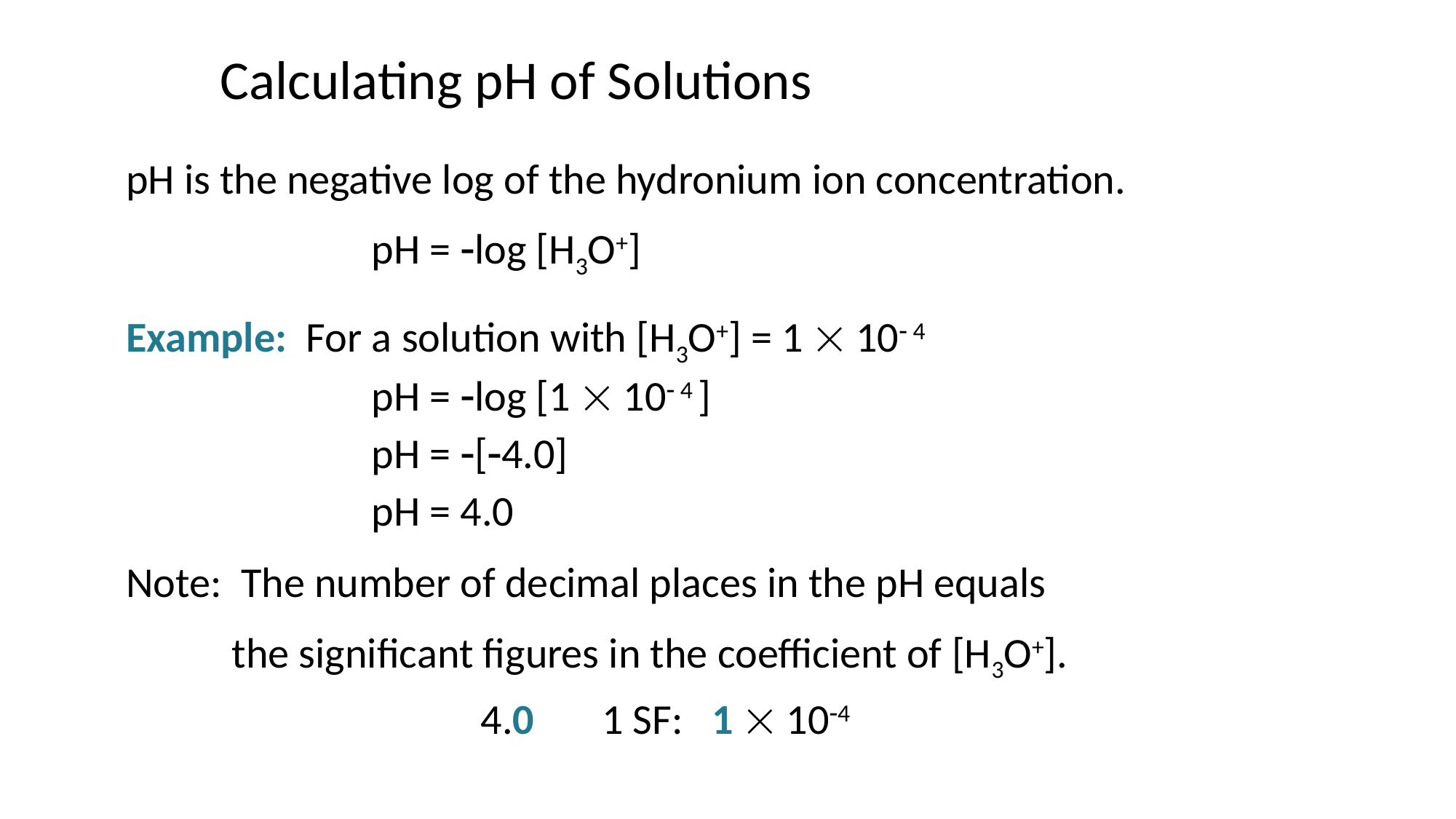

# Calculating pH of Solutions
pH is the negative log of the hydronium ion concentration.
			pH = −log [H3O+]
Example:  For a solution with [H3O+] = 1 × 10− 4
		pH = −log [1 × 10− 4 ]
		pH = −[−4.0]
		pH = 4.0
Note:  The number of decimal places in the pH equals
           the significant figures in the coefficient of [H3O+].
				4.0       1 SF:   1 × 10−4
32